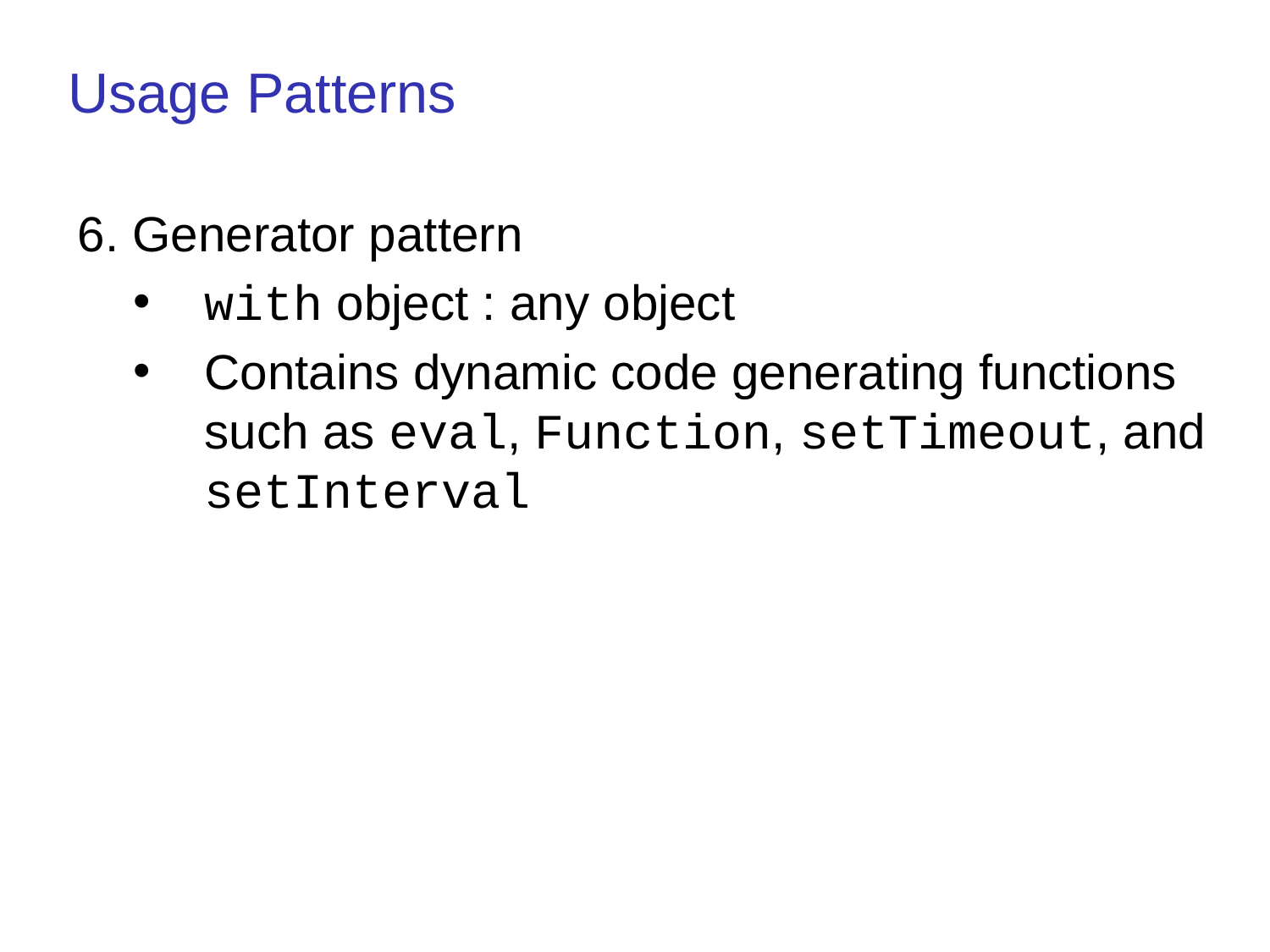

# Usage Patterns
6. Generator pattern
with object : any object
Contains dynamic code generating functions such as eval, Function, setTimeout, and setInterval